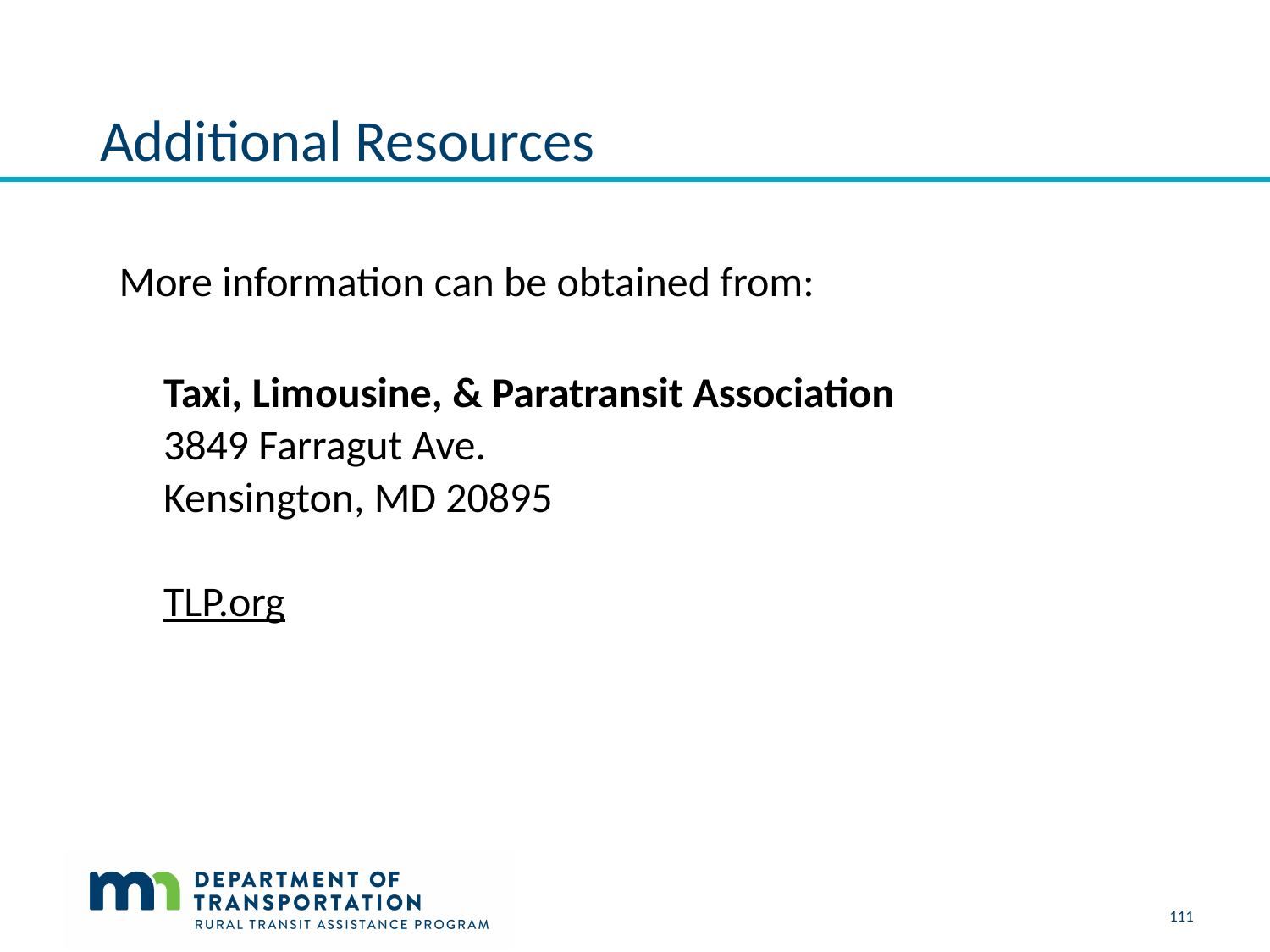

# Additional Resources
More information can be obtained from:

Taxi, Limousine, & Paratransit Association
3849 Farragut Ave.
Kensington, MD 20895

TLP.org
111